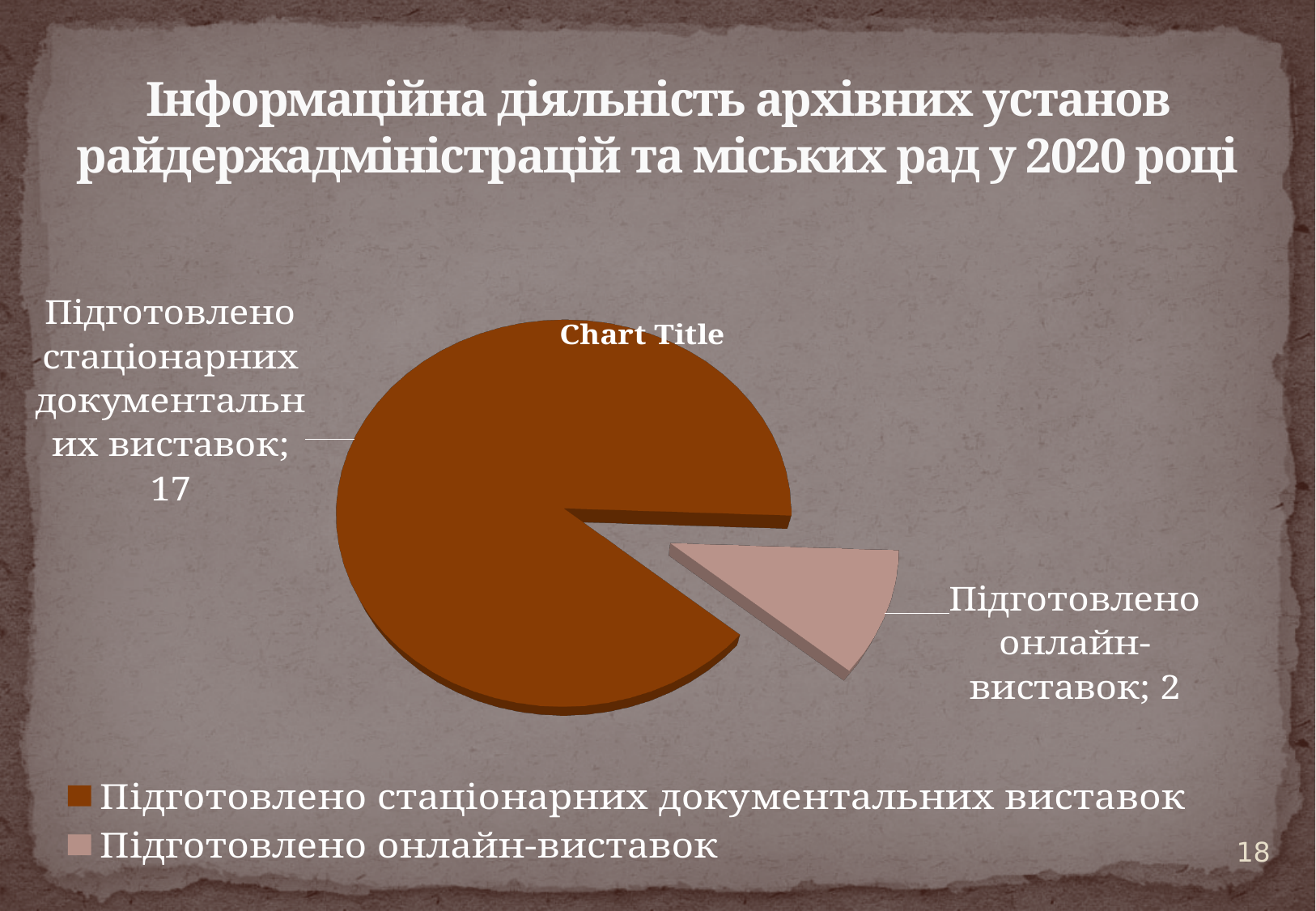

# Інформаційна діяльність архівних установ райдержадміністрацій та міських рад у 2020 році

[unsupported chart]

18